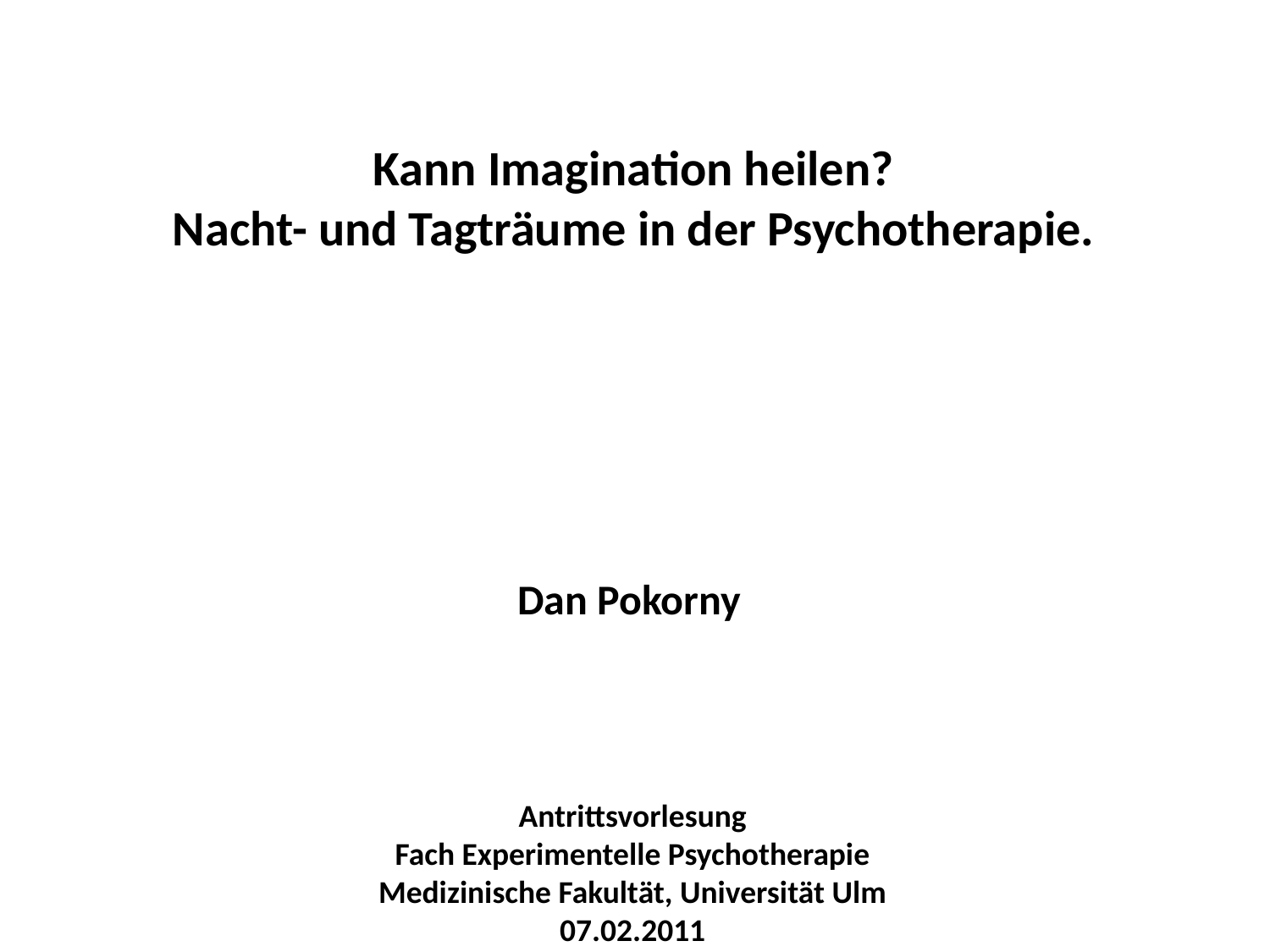

Kann Imagination heilen?
Nacht- und Tagträume in der Psychotherapie.
Dan Pokorny
Antrittsvorlesung
Fach Experimentelle Psychotherapie
Medizinische Fakultät, Universität Ulm
07.02.2011